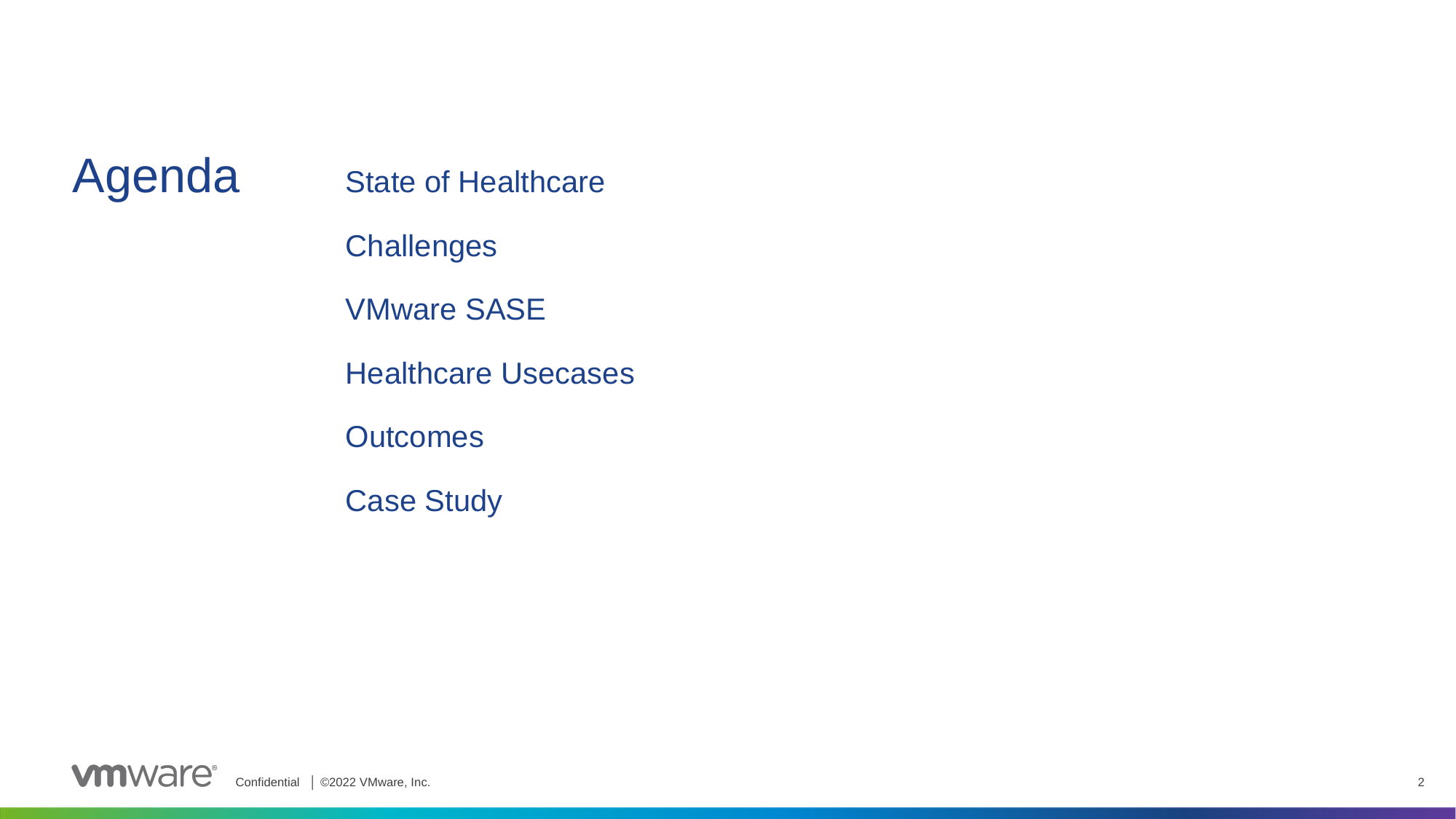

State of Healthcare
Challenges
VMware SASE
Healthcare Usecases
Outcomes
Case Study